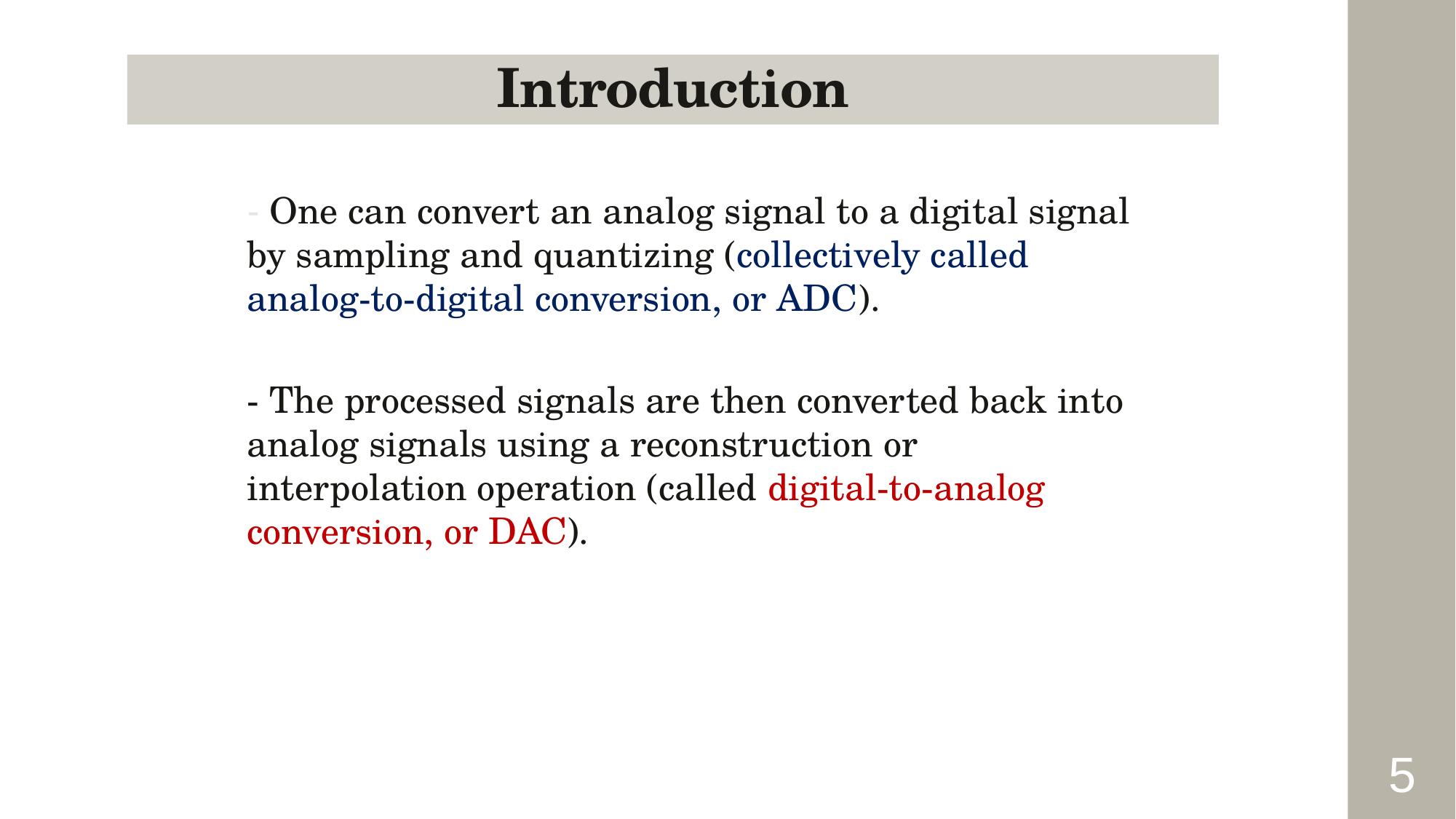

Introduction
- One can convert an analog signal to a digital signal by sampling and quantizing (collectively called analog-to-digital conversion, or ADC).

- The processed signals are then converted back into analog signals using a reconstruction or interpolation operation (called digital-to-analog conversion, or DAC).
5